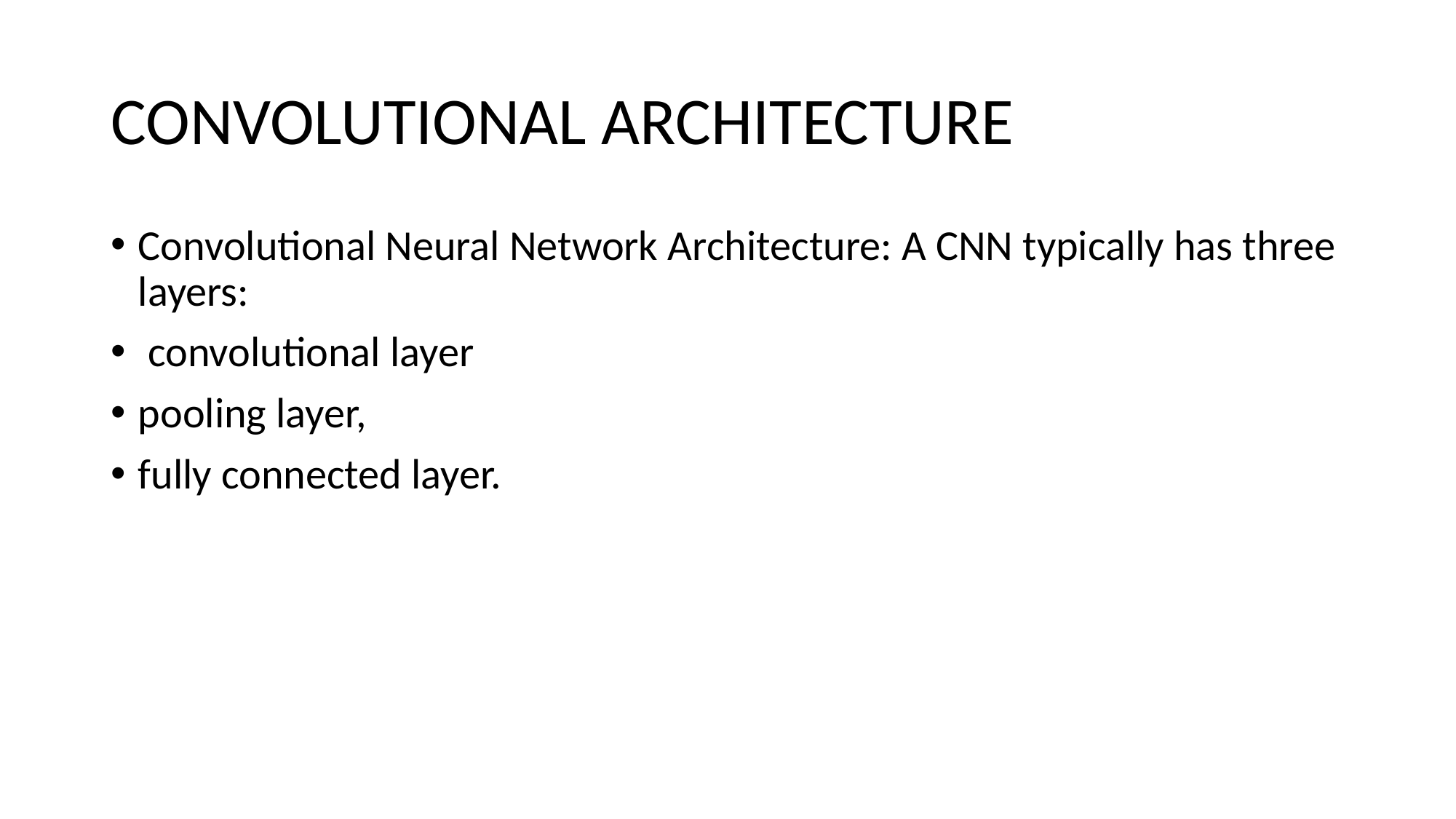

# CONVOLUTIONAL ARCHITECTURE
Convolutional Neural Network Architecture: A CNN typically has three layers:
 convolutional layer
pooling layer,
fully connected layer.